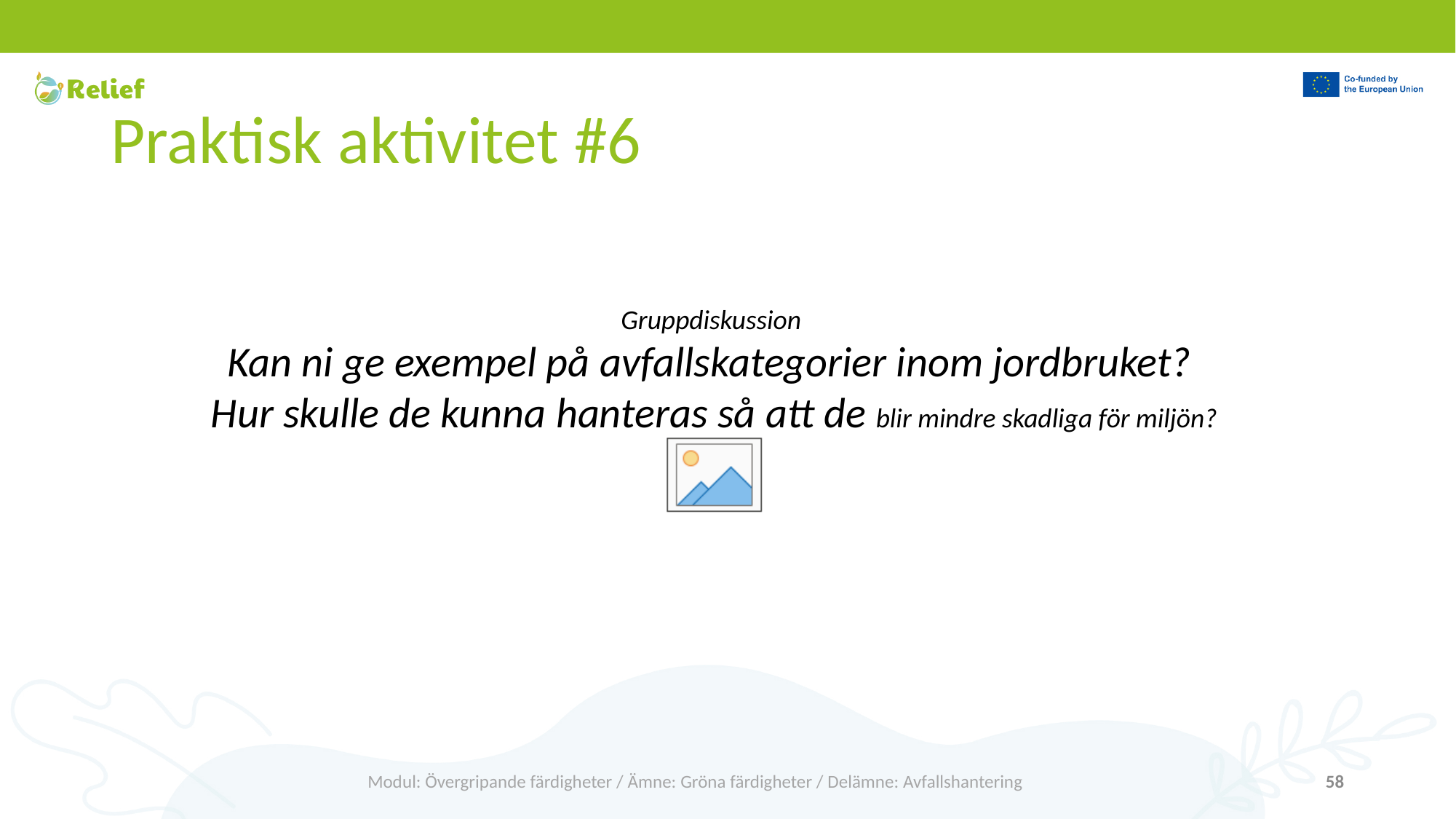

# Praktisk aktivitet #6

Gruppdiskussion
Kan ni ge exempel på avfallskategorier inom jordbruket?
Hur skulle de kunna hanteras så att de blir mindre skadliga för miljön?
Modul: Övergripande färdigheter / Ämne: Gröna färdigheter / Delämne: Avfallshantering
58